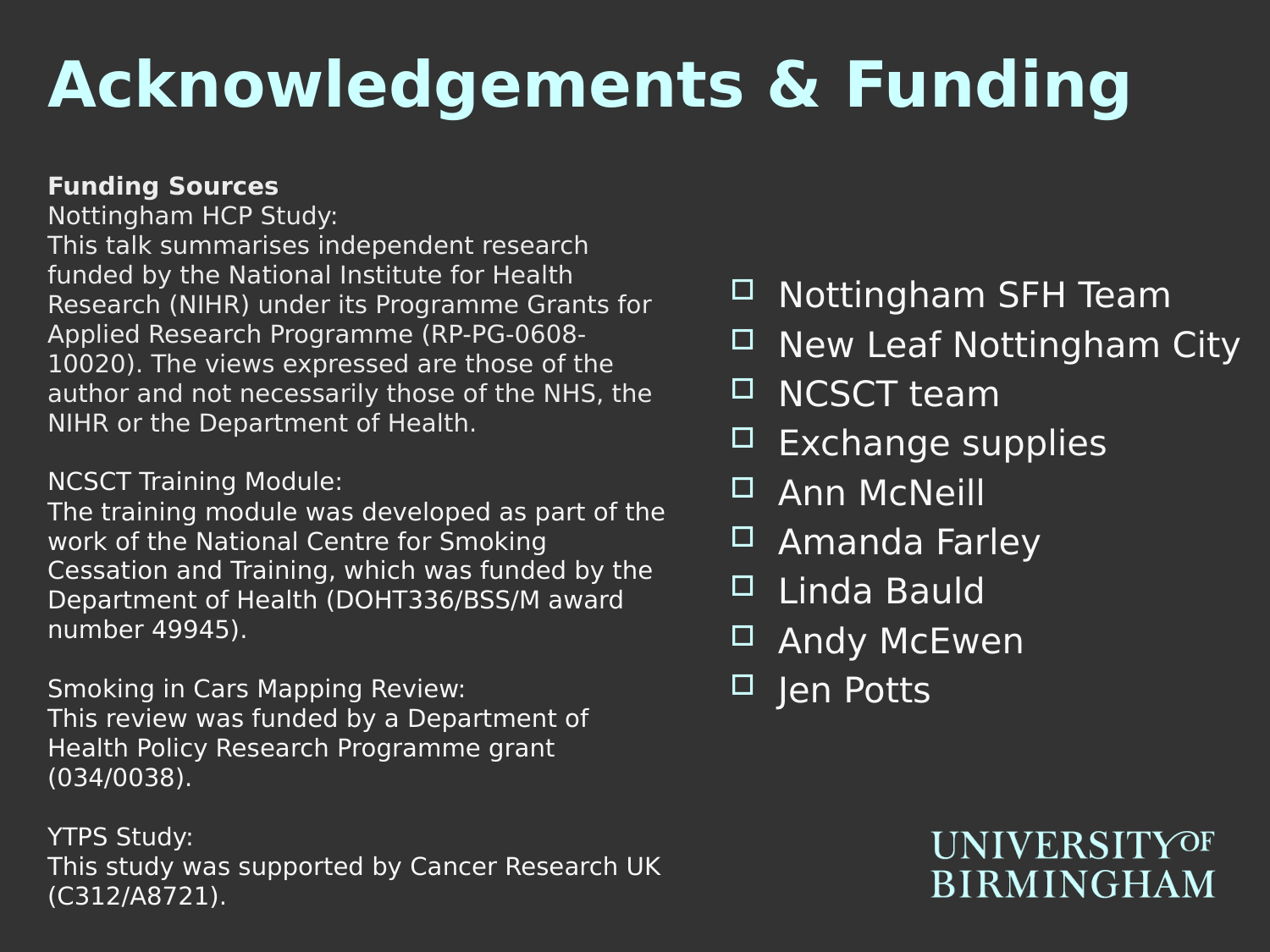

# Acknowledgements & Funding
Funding Sources
Nottingham HCP Study:
This talk summarises independent research funded by the National Institute for Health Research (NIHR) under its Programme Grants for Applied Research Programme (RP-PG-0608-10020). The views expressed are those of the author and not necessarily those of the NHS, the NIHR or the Department of Health.

NCSCT Training Module:
The training module was developed as part of the work of the National Centre for Smoking Cessation and Training, which was funded by the Department of Health (DOHT336/BSS/M award number 49945).

Smoking in Cars Mapping Review:
This review was funded by a Department of Health Policy Research Programme grant (034/0038).

YTPS Study:
This study was supported by Cancer Research UK (C312/A8721).
Nottingham SFH Team
New Leaf Nottingham City
NCSCT team
Exchange supplies
Ann McNeill
Amanda Farley
Linda Bauld
Andy McEwen
Jen Potts